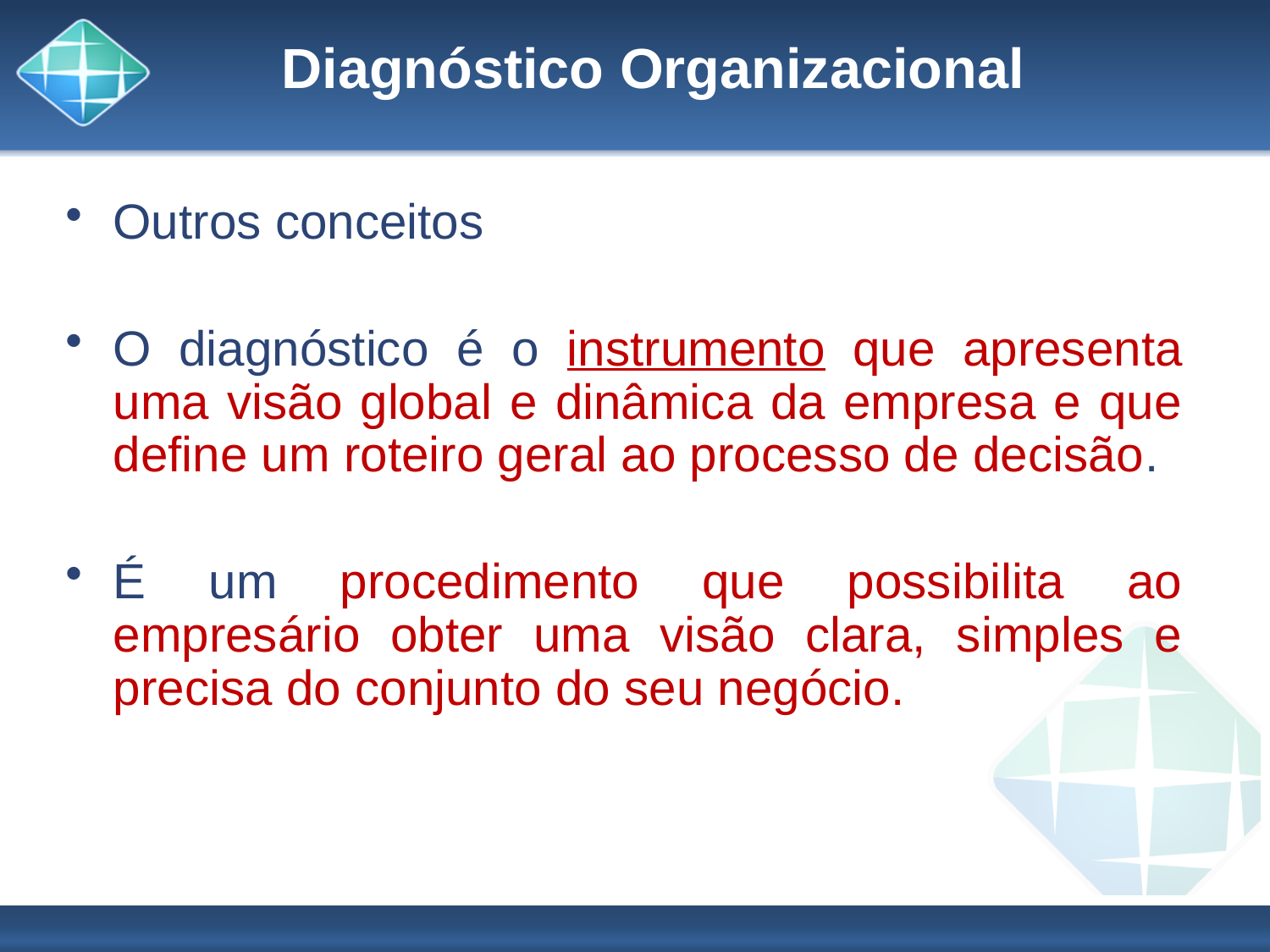

Diagnóstico Organizacional
Outros conceitos

O diagnóstico é o instrumento que apresenta uma visão global e dinâmica da empresa e que define um roteiro geral ao processo de decisão.

É um procedimento que possibilita ao empresário obter uma visão clara, simples e precisa do conjunto do seu negócio.